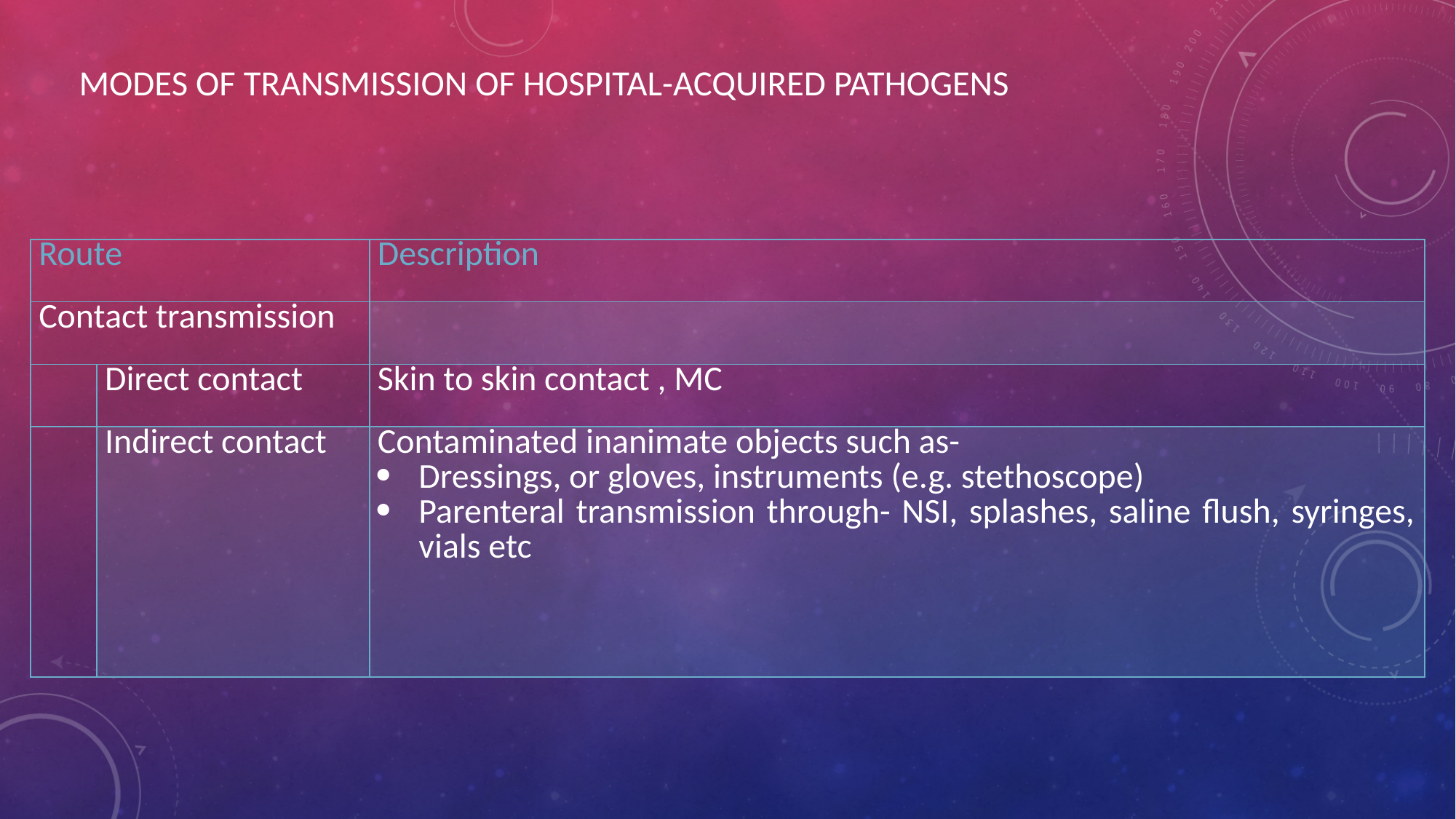

# Modes of transmission of hospital-acquired pathogens
| Route |  | Description |
| --- | --- | --- |
| Contact transmission |  |  |
|  | Direct contact | Skin to skin contact , MC |
|  | Indirect contact | Contaminated inanimate objects such as- Dressings, or gloves, instruments (e.g. stethoscope) Parenteral transmission through- NSI, splashes, saline flush, syringes, vials etc |